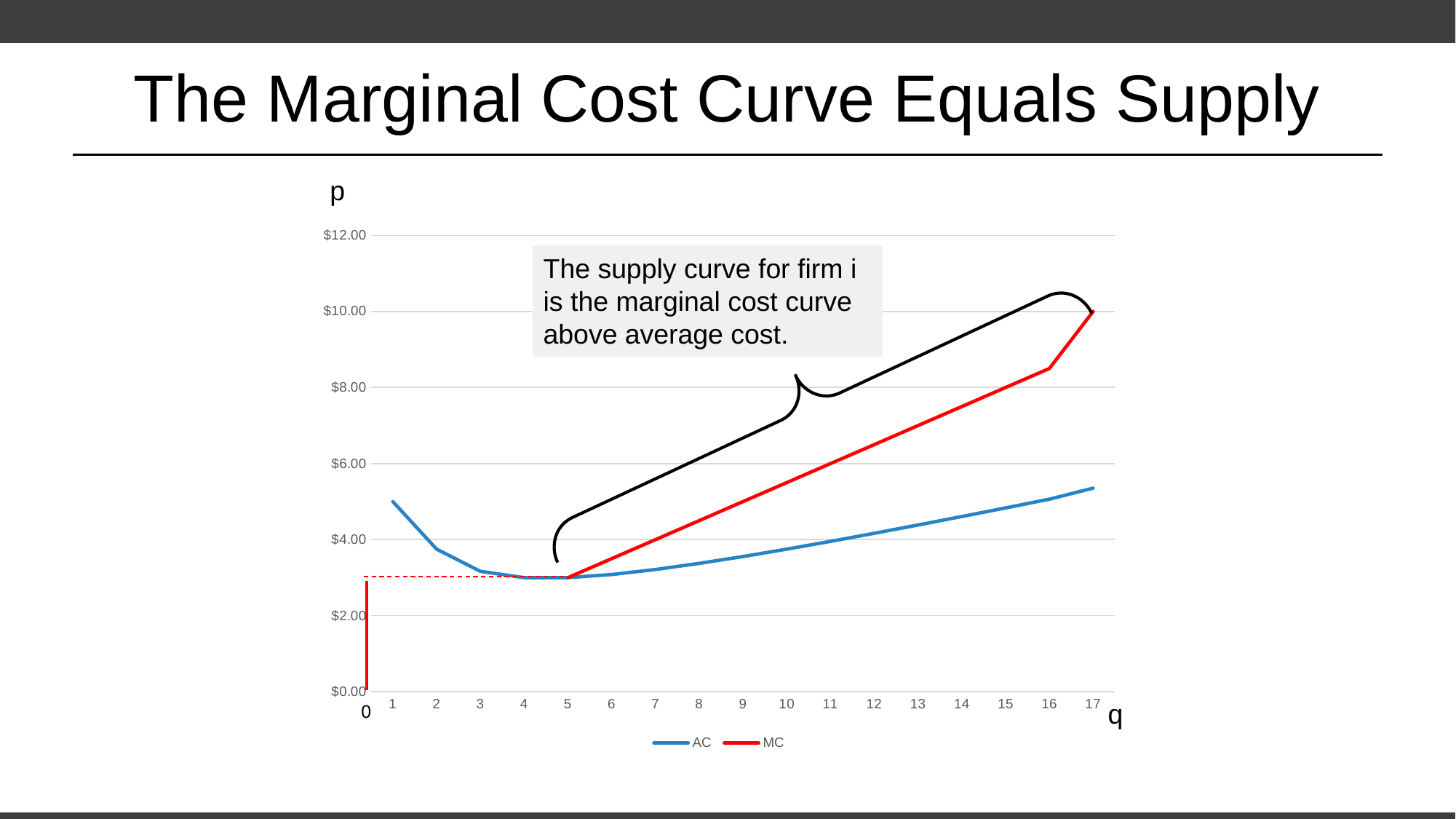

# The Marginal Cost Curve Equals Supply

p

### Chart

| Category | AC  | MC |
|---|---|---|
| 1 | 5.0 | None |
| 2 | 3.75 | None |
| 3 | 3.1666666666666665 | None |
| 4 | 3.0 | None |
| 5 | 3.0 | 3.0 |
| 6 | 3.0833333333333335 | 3.5 |
| 7 | 3.2142857142857144 | 4.0 |
| 8 | 3.375 | 4.5 |
| 9 | 3.5555555555555554 | 5.0 |
| 10 | 3.75 | 5.5 |
| 11 | 3.9545454545454546 | 6.0 |
| 12 | 4.166666666666667 | 6.5 |
| 13 | 4.384615384615385 | 7.0 |
| 14 | 4.607142857142857 | 7.5 |
| 15 | 4.833333333333333 | 8.0 |
| 16 | 5.0625 | 8.5 |
| 17 | 5.352941176470588 | 10.0 |
The supply curve for firm i
is the marginal cost curve
above average cost.
q
0